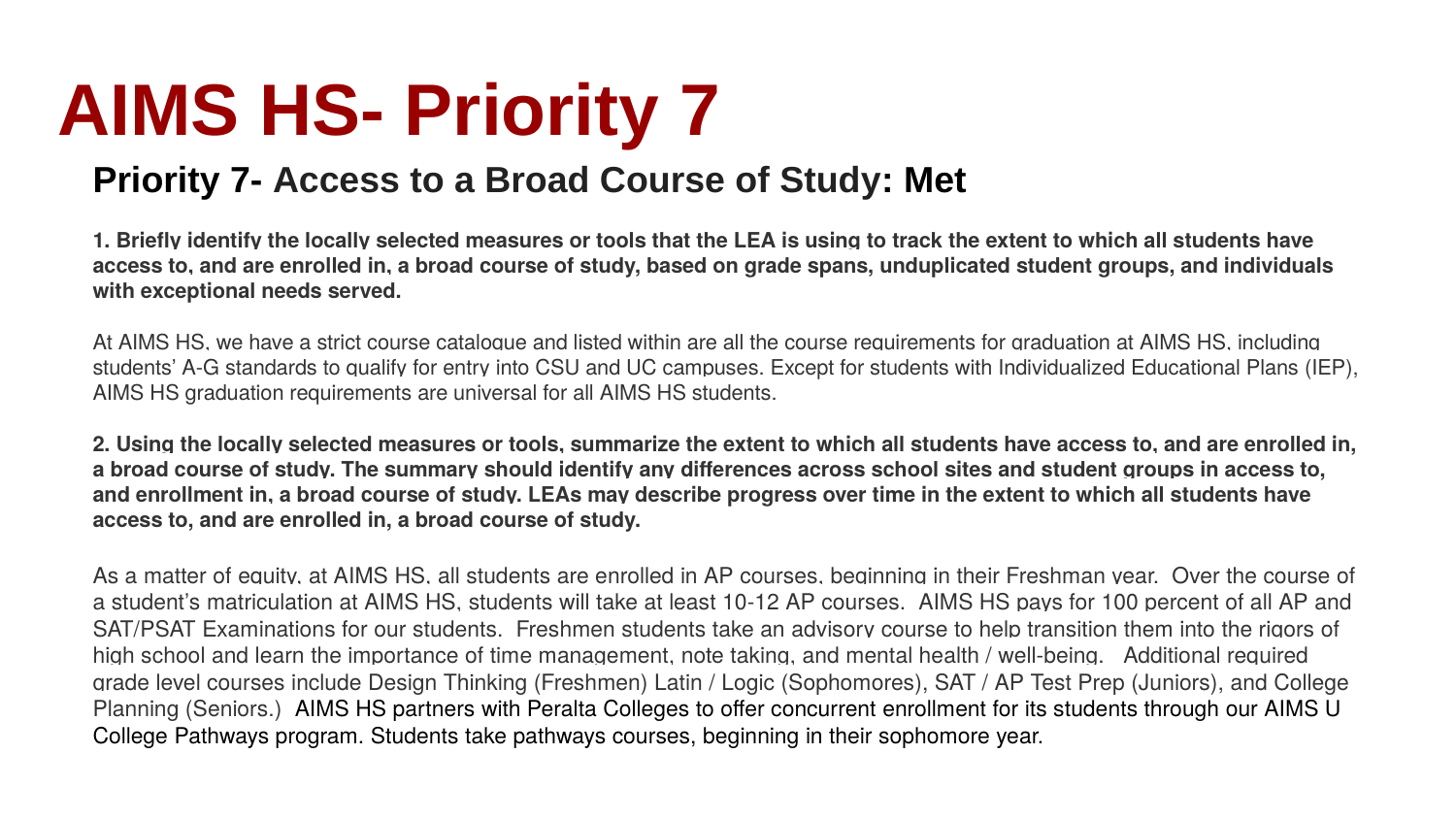

# AIMS HS- Priority 7
Priority 7- Access to a Broad Course of Study: Met

1. Briefly identify the locally selected measures or tools that the LEA is using to track the extent to which all students have access to, and are enrolled in, a broad course of study, based on grade spans, unduplicated student groups, and individuals with exceptional needs served.

At AIMS HS, we have a strict course catalogue and listed within are all the course requirements for graduation at AIMS HS, including students’ A-G standards to qualify for entry into CSU and UC campuses. Except for students with Individualized Educational Plans (IEP), AIMS HS graduation requirements are universal for all AIMS HS students.

2. Using the locally selected measures or tools, summarize the extent to which all students have access to, and are enrolled in, a broad course of study. The summary should identify any differences across school sites and student groups in access to, and enrollment in, a broad course of study. LEAs may describe progress over time in the extent to which all students have access to, and are enrolled in, a broad course of study.

As a matter of equity, at AIMS HS, all students are enrolled in AP courses, beginning in their Freshman year.  Over the course of a student’s matriculation at AIMS HS, students will take at least 10-12 AP courses.  AIMS HS pays for 100 percent of all AP and SAT/PSAT Examinations for our students.  Freshmen students take an advisory course to help transition them into the rigors of high school and learn the importance of time management, note taking, and mental health / well-being.   Additional required grade level courses include Design Thinking (Freshmen) Latin / Logic (Sophomores), SAT / AP Test Prep (Juniors), and College Planning (Seniors.)  AIMS HS partners with Peralta Colleges to offer concurrent enrollment for its students through our AIMS U College Pathways program. Students take pathways courses, beginning in their sophomore year.